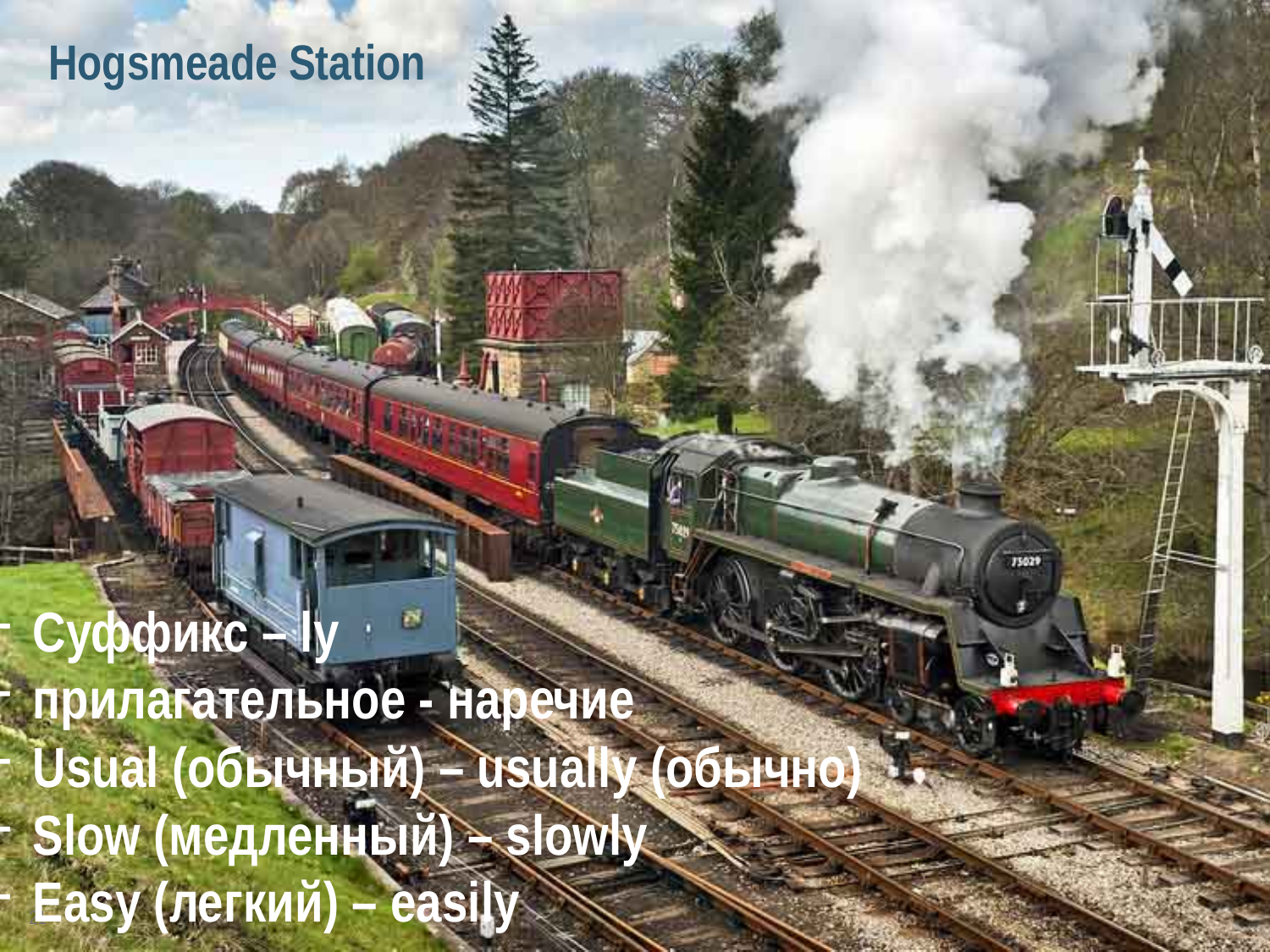

Hogsmeade Station
Суффикс – ly
прилагательное - наречие
Usual (обычный) – usually (обычно)
Slow (медленный) – slowly
Easy (легкий) – easily

21